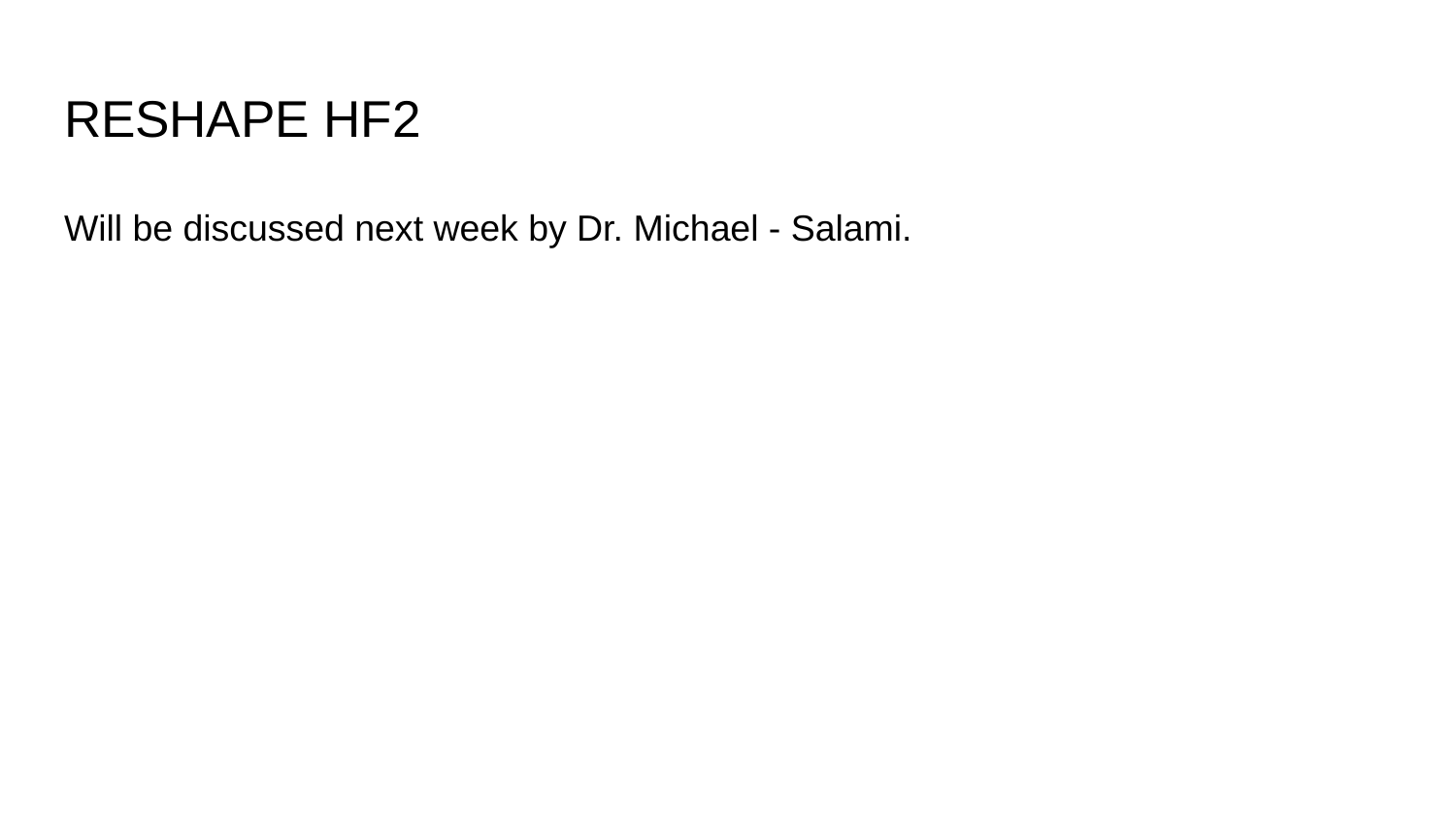

# RESHAPE HF2
Will be discussed next week by Dr. Michael - Salami.